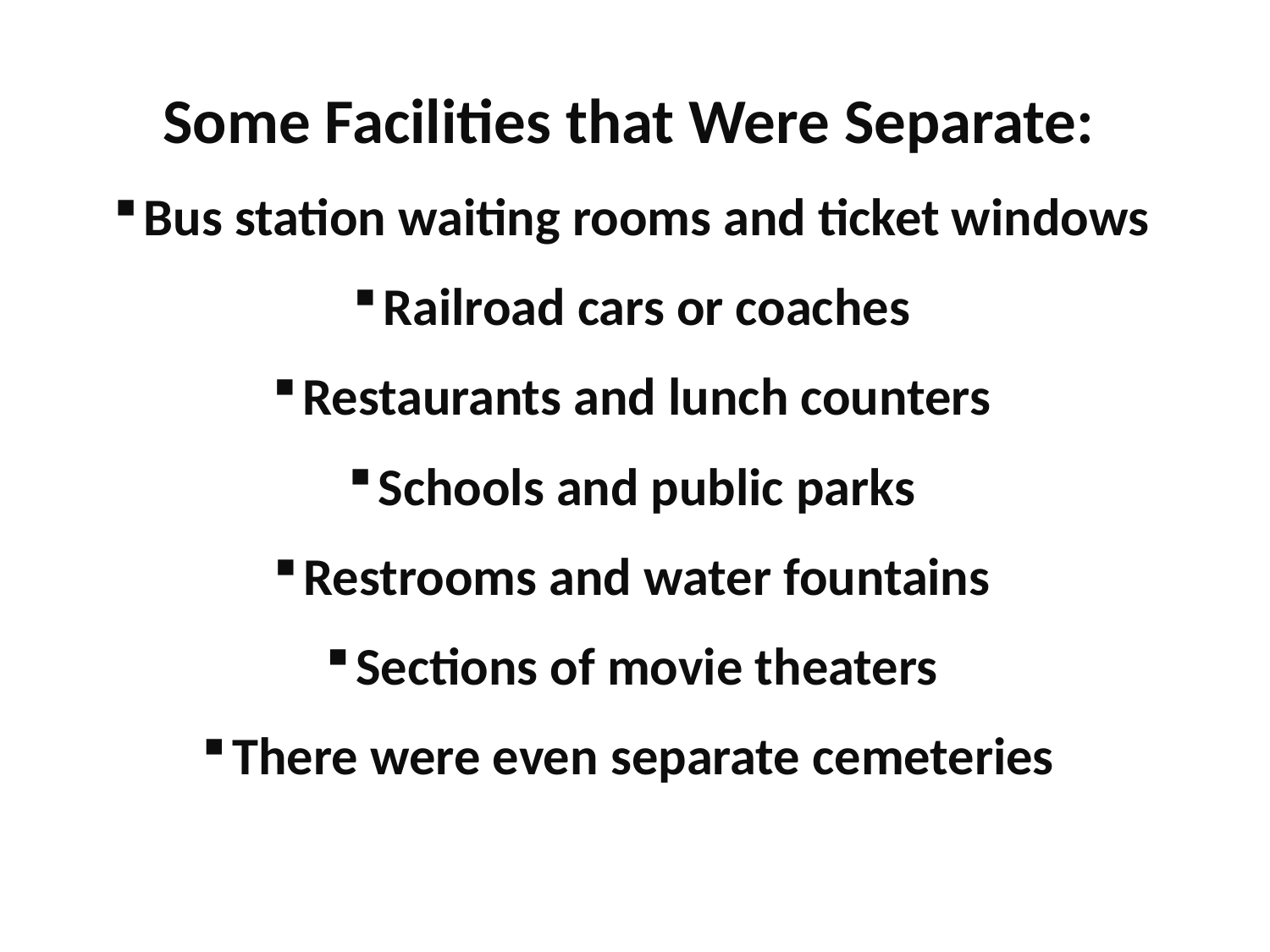

Some Facilities that Were Separate:
Bus station waiting rooms and ticket windows
Railroad cars or coaches
Restaurants and lunch counters
Schools and public parks
Restrooms and water fountains
Sections of movie theaters
There were even separate cemeteries